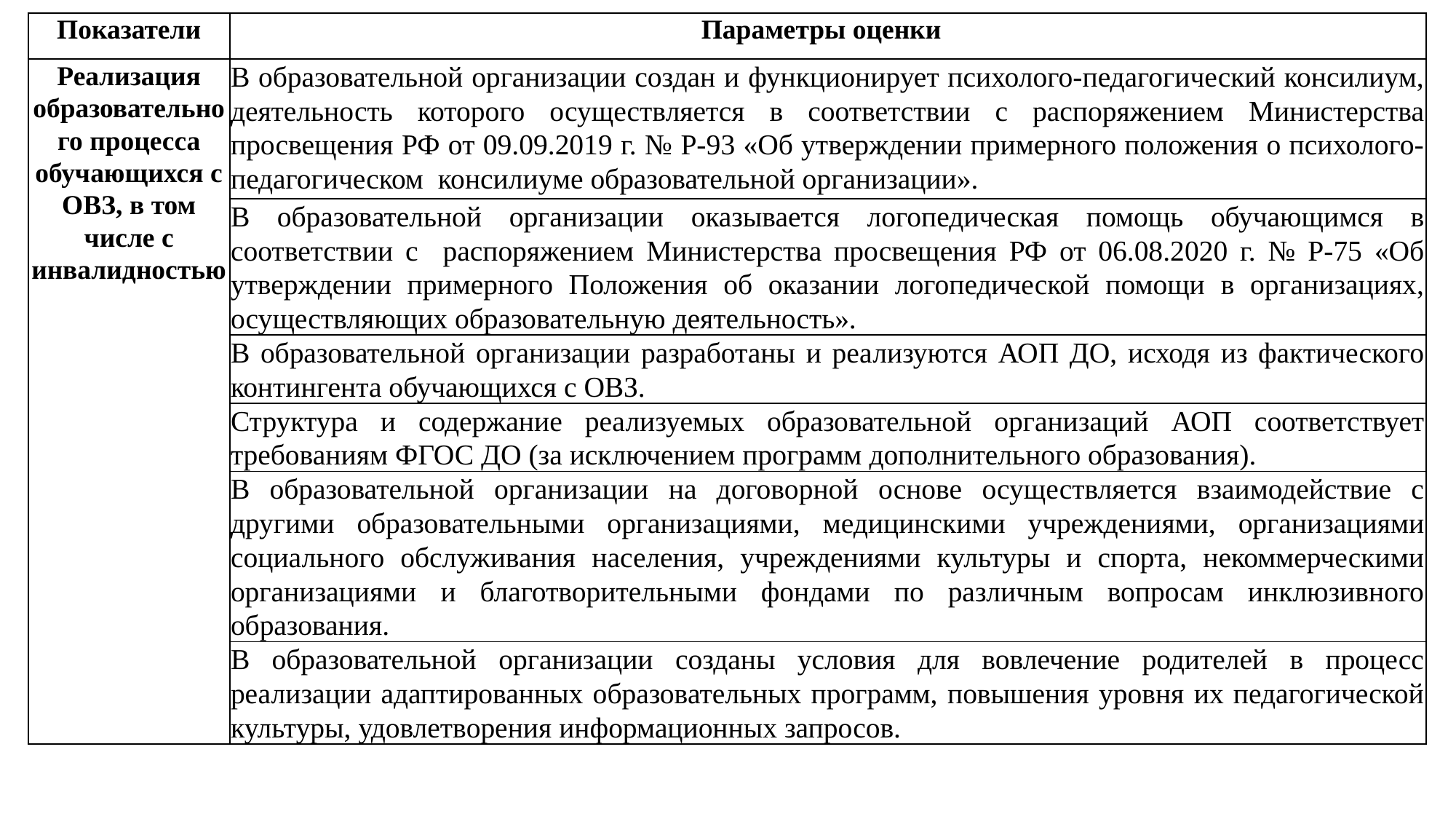

| Показатели | Параметры оценки |
| --- | --- |
| Реализация образовательного процесса обучающихся с ОВЗ, в том числе с инвалидностью | В образовательной организации создан и функционирует психолого-педагогический консилиум, деятельность которого осуществляется в соответствии с распоряжением Министерства просвещения РФ от 09.09.2019 г. № Р-93 «Об утверждении примерного положения о психолого-педагогическом консилиуме образовательной организации». |
|  | В образовательной организации оказывается логопедическая помощь обучающимся в соответствии с распоряжением Министерства просвещения РФ от 06.08.2020 г. № Р-75 «Об утверждении примерного Положения об оказании логопедической помощи в организациях, осуществляющих образовательную деятельность». |
|  | В образовательной организации разработаны и реализуются АОП ДО, исходя из фактического контингента обучающихся с ОВЗ. |
|  | Структура и содержание реализуемых образовательной организаций АОП соответствует требованиям ФГОС ДО (за исключением программ дополнительного образования). |
|  | В образовательной организации на договорной основе осуществляется взаимодействие с другими образовательными организациями, медицинскими учреждениями, организациями социального обслуживания населения, учреждениями культуры и спорта, некоммерческими организациями и благотворительными фондами по различным вопросам инклюзивного образования. |
|  | В образовательной организации созданы условия для вовлечение родителей в процесс реализации адаптированных образовательных программ, повышения уровня их педагогической культуры, удовлетворения информационных запросов. |